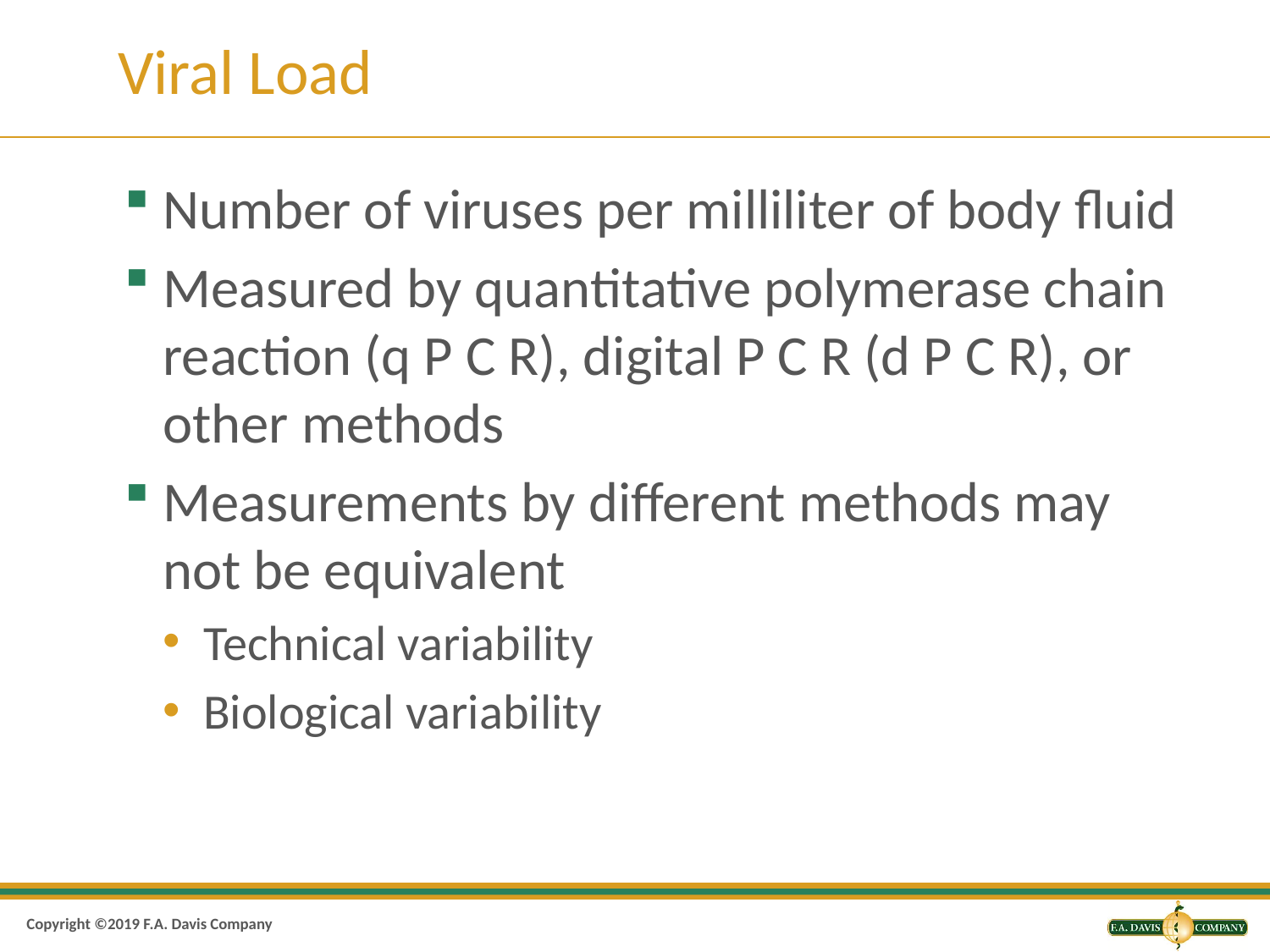

# Viral Load
Number of viruses per milliliter of body fluid
Measured by quantitative polymerase chain reaction (q P C R), digital P C R (d P C R), or other methods
Measurements by different methods may not be equivalent
Technical variability
Biological variability